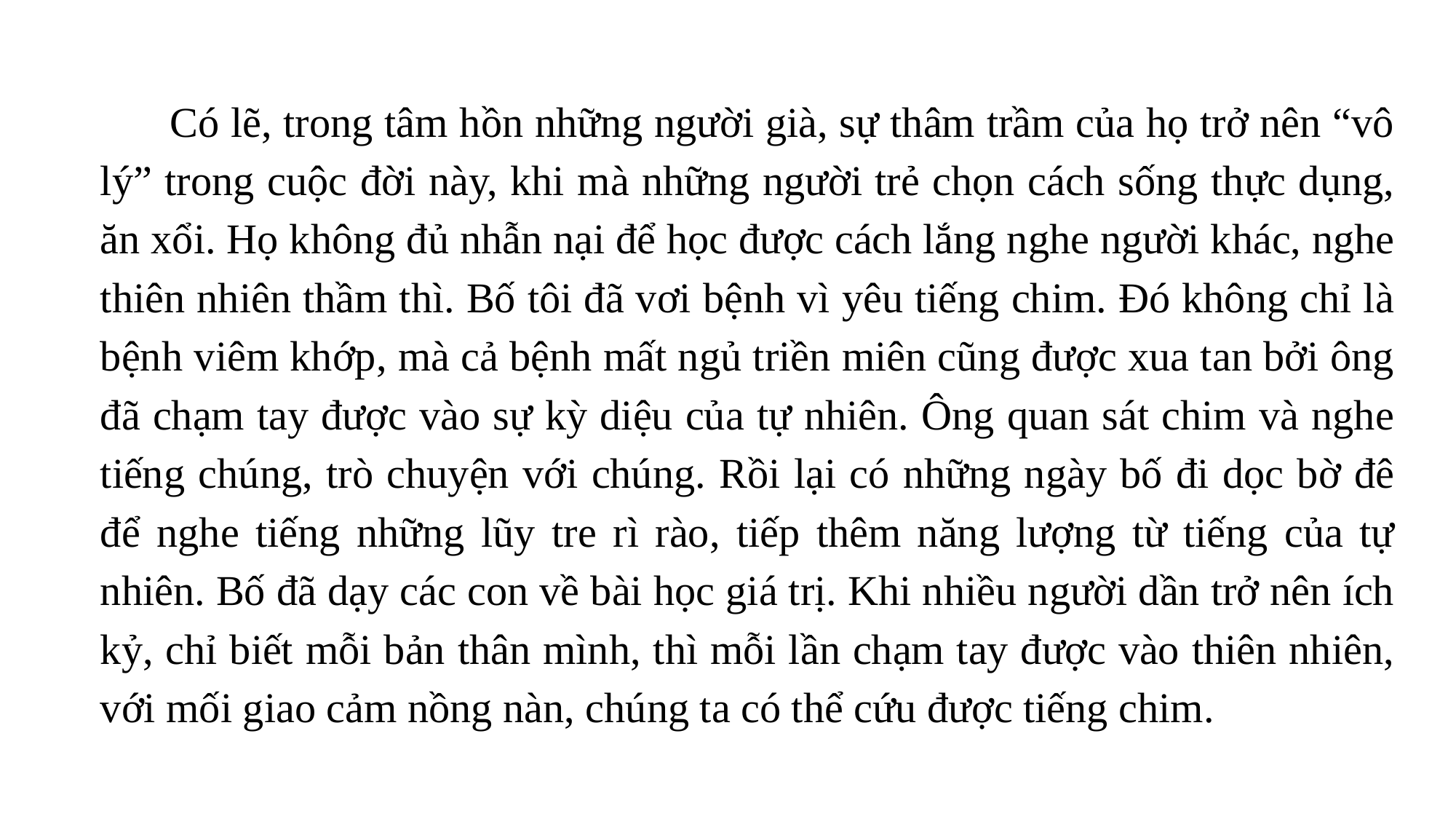

Có lẽ, trong tâm hồn những người già, sự thâm trầm của họ trở nên “vô lý” trong cuộc đời này, khi mà những người trẻ chọn cách sống thực dụng, ăn xổi. Họ không đủ nhẫn nại để học được cách lắng nghe người khác, nghe thiên nhiên thầm thì. Bố tôi đã vơi bệnh vì yêu tiếng chim. Đó không chỉ là bệnh viêm khớp, mà cả bệnh mất ngủ triền miên cũng được xua tan bởi ông đã chạm tay được vào sự kỳ diệu của tự nhiên. Ông quan sát chim và nghe tiếng chúng, trò chuyện với chúng. Rồi lại có những ngày bố đi dọc bờ đê để nghe tiếng những lũy tre rì rào, tiếp thêm năng lượng từ tiếng của tự nhiên. Bố đã dạy các con về bài học giá trị. Khi nhiều người dần trở nên ích kỷ, chỉ biết mỗi bản thân mình, thì mỗi lần chạm tay được vào thiên nhiên, với mối giao cảm nồng nàn, chúng ta có thể cứu được tiếng chim.